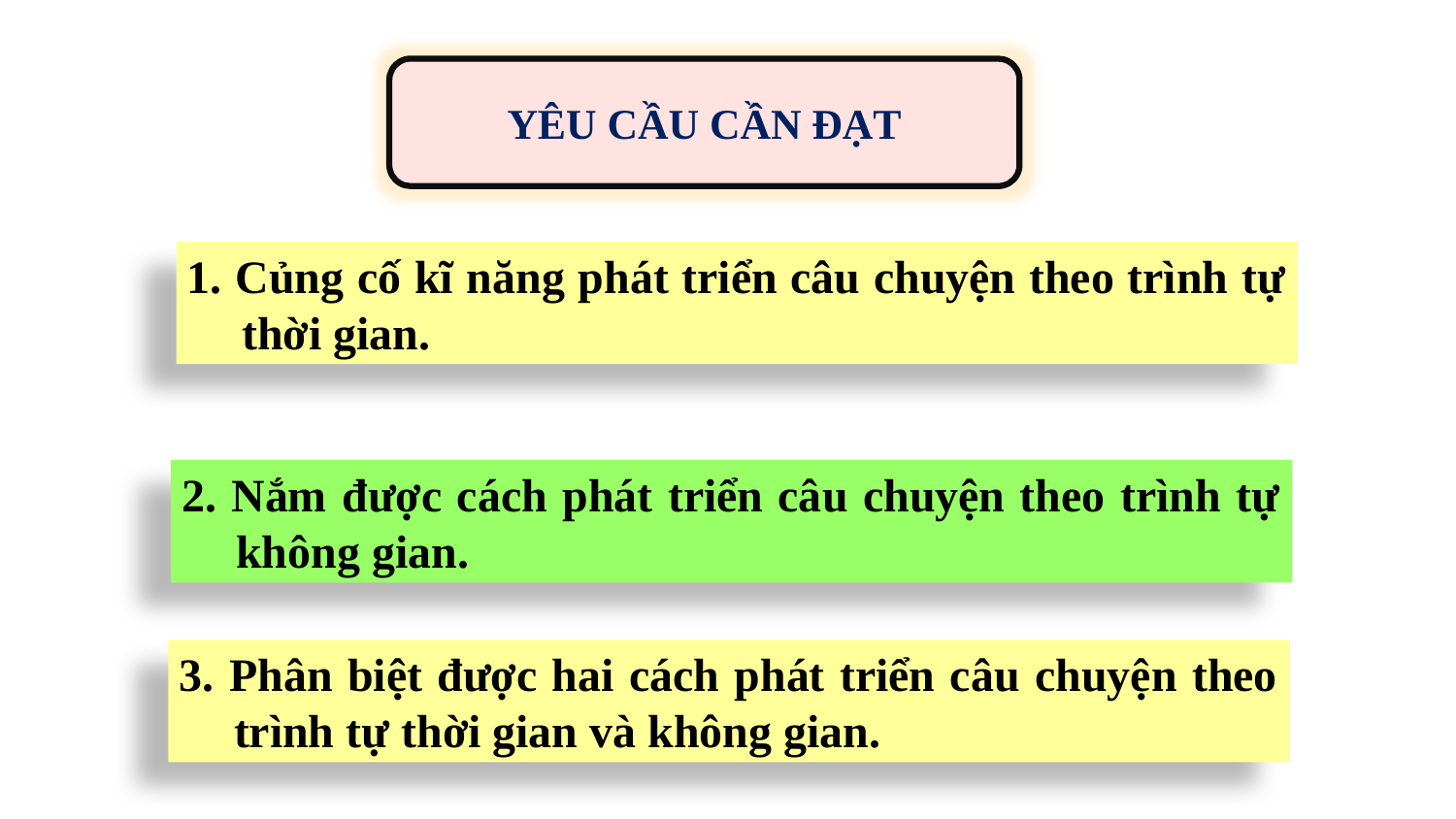

YÊU CẦU CẦN ĐẠT
1. Củng cố kĩ năng phát triển câu chuyện theo trình tự thời gian.
2. Nắm được cách phát triển câu chuyện theo trình tự không gian.
3. Phân biệt được hai cách phát triển câu chuyện theo trình tự thời gian và không gian.